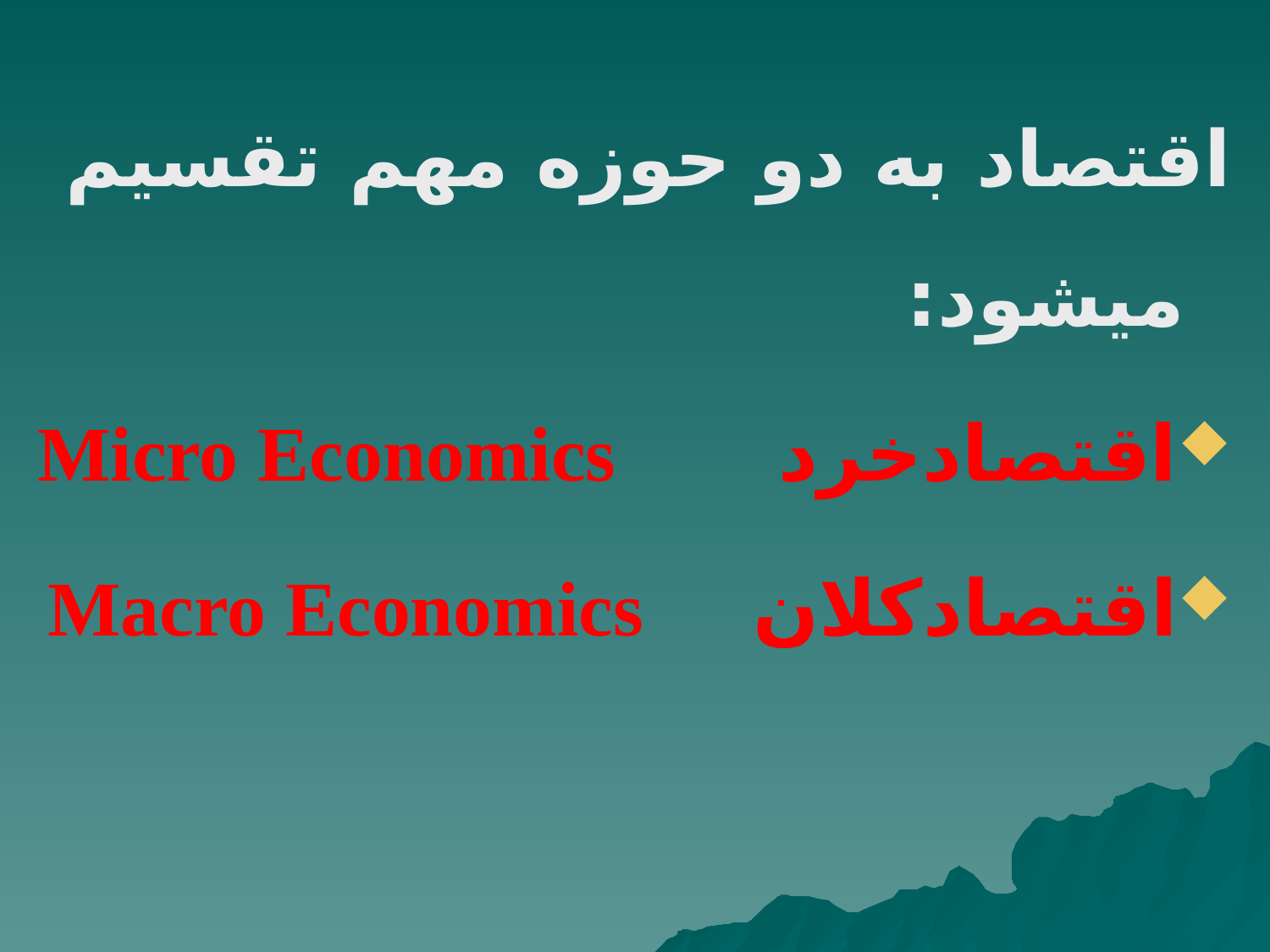

اقتصاد به دو حوزه مهم تقسیم میشود:
اقتصادخرد      Micro Economics
اقتصادکلان    Macro Economics